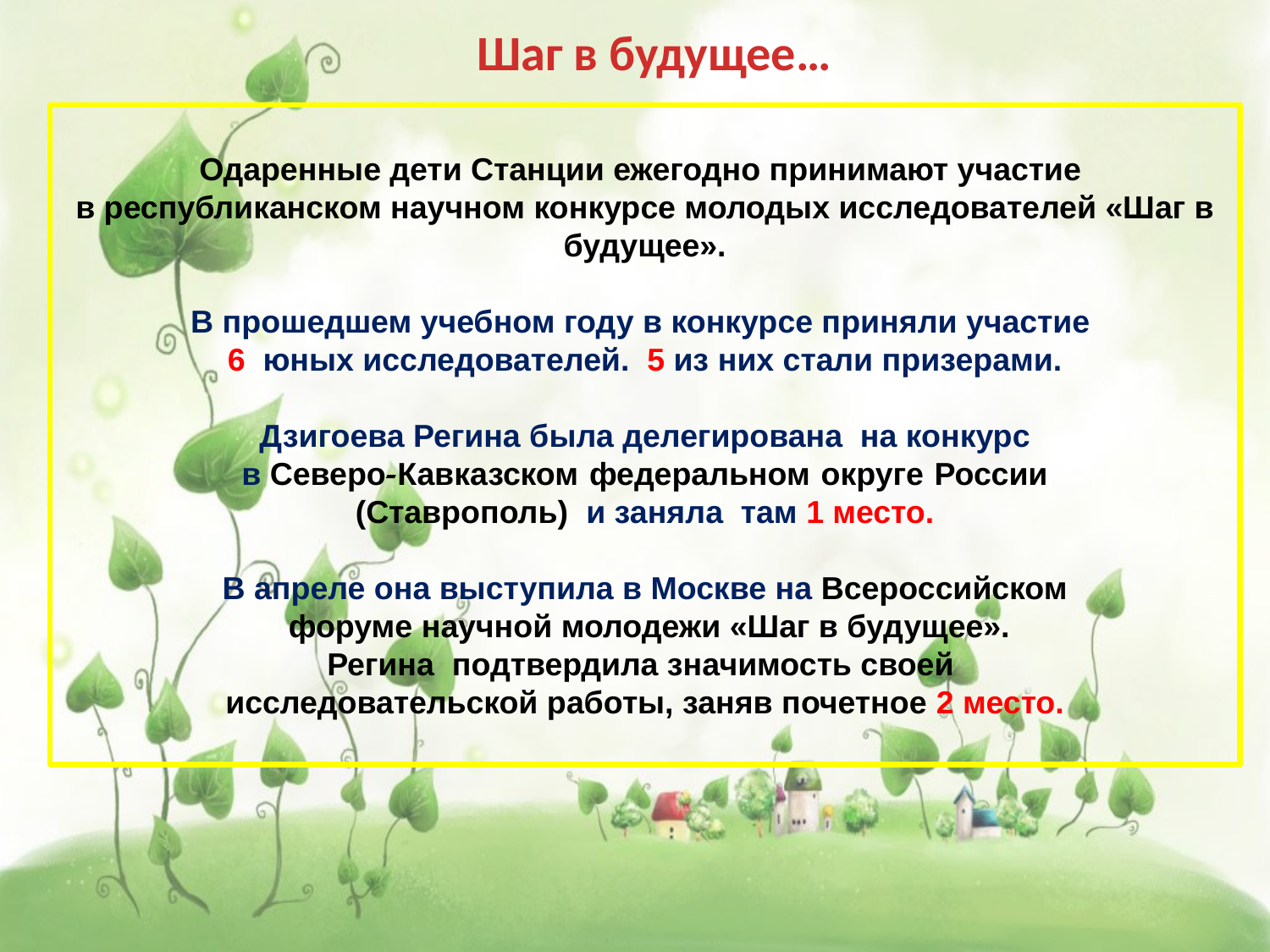

# Шаг в будущее…

Одаренные дети Станции ежегодно принимают участие
в республиканском научном конкурсе молодых исследователей «Шаг в будущее».

В прошедшем учебном году в конкурсе приняли участие
6  юных исследователей.  5 из них стали призерами.

Дзигоева Регина была делегирована  на конкурс
 в Северо-Кавказском федеральном округе России
(Ставрополь)  и заняла  там 1 место.

В апреле она выступила в Москве на Всероссийском
 форуме научной молодежи «Шаг в будущее».
Регина  подтвердила значимость своей
исследовательской работы, заняв почетное 2 место.